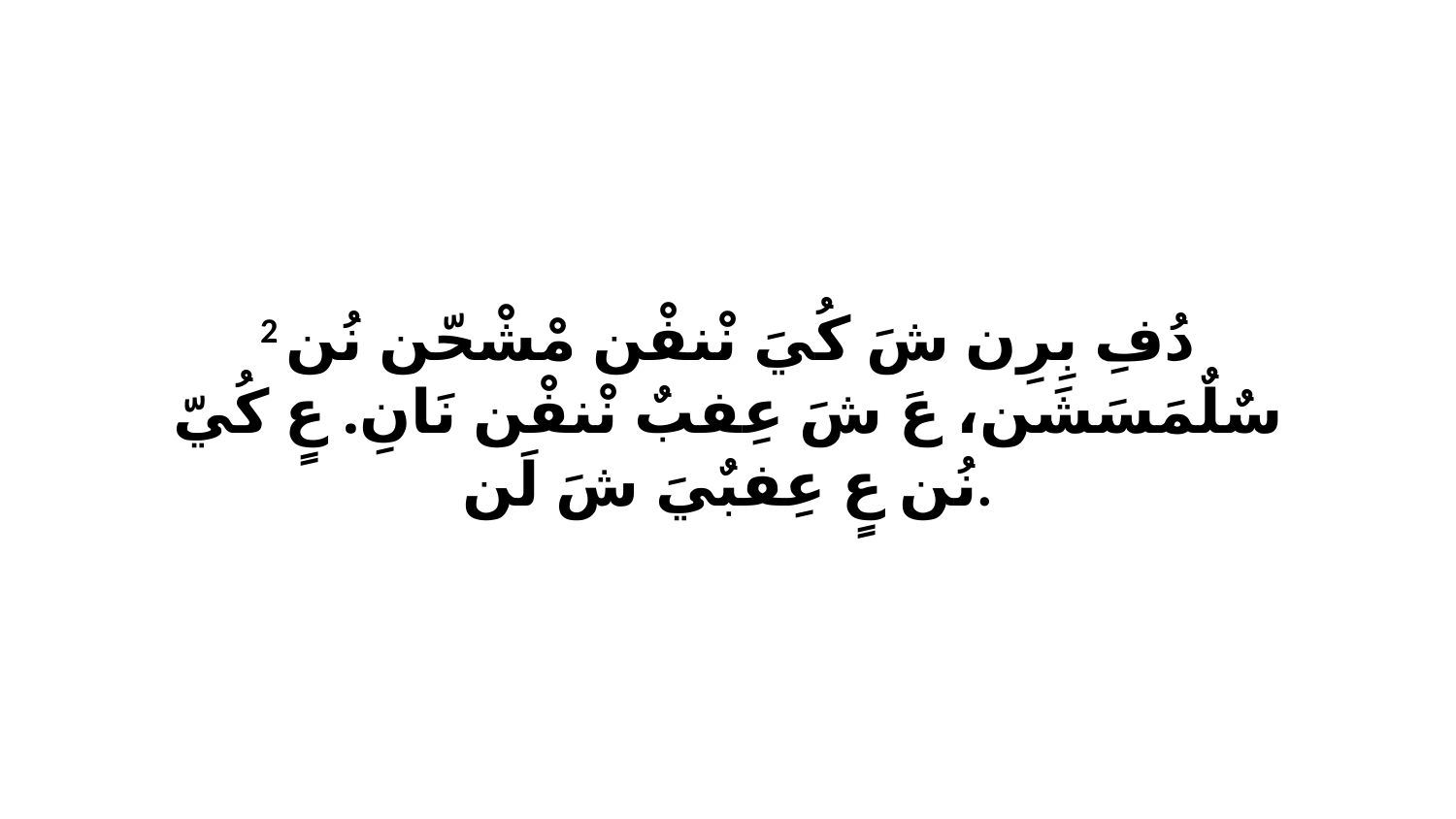

2 دُفِ بِرِن شَ كُيَ نْنفْن مْشْحّن نُن سٌلٌمَسَشَن، عَ شَ عِفبٌ نْنفْن نَانِ. عٍ كُيّ نُن عٍ عِفبٌيَ شَ لَن.